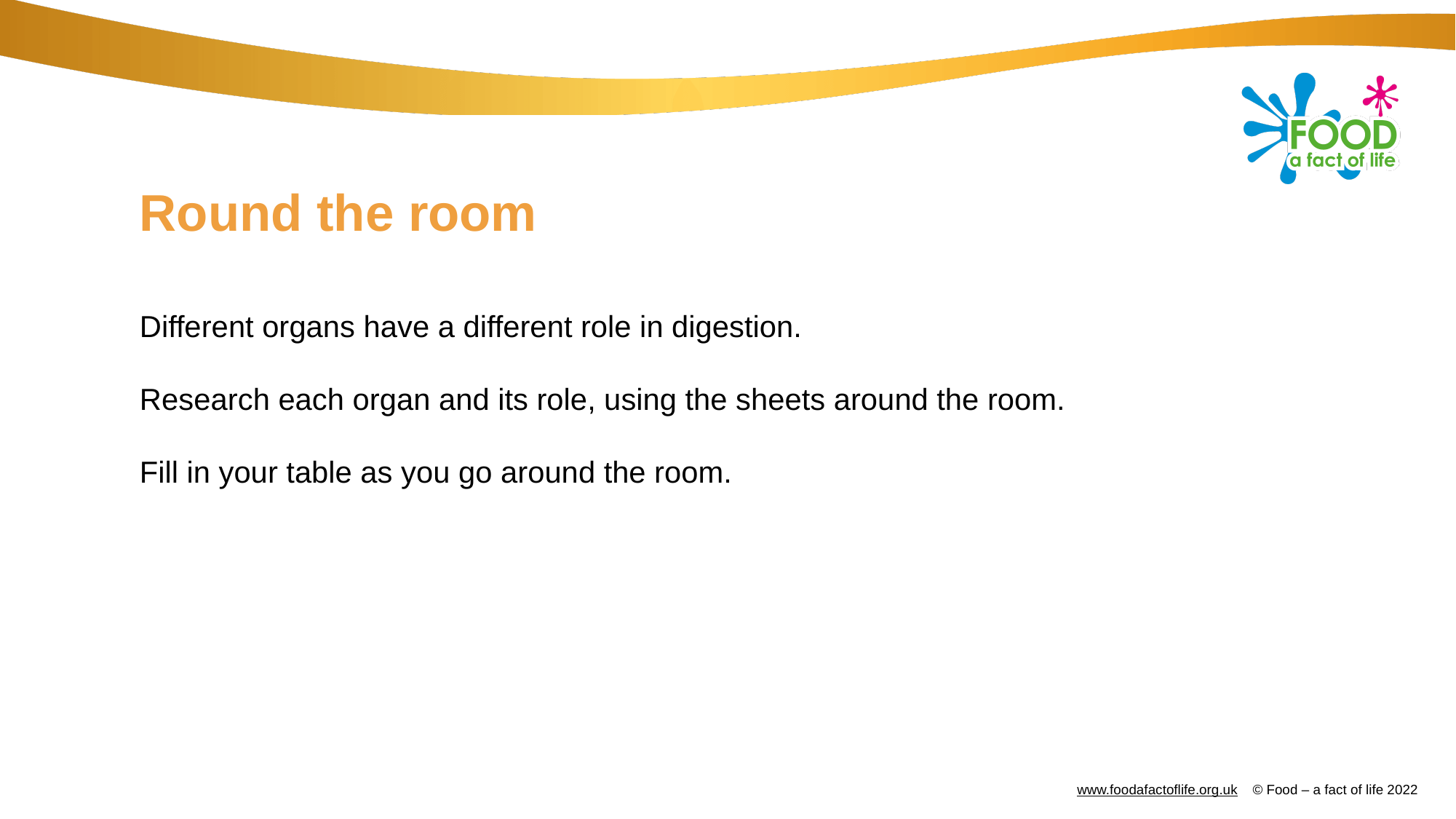

# Round the room
Different organs have a different role in digestion.

Research each organ and its role, using the sheets around the room.

Fill in your table as you go around the room.